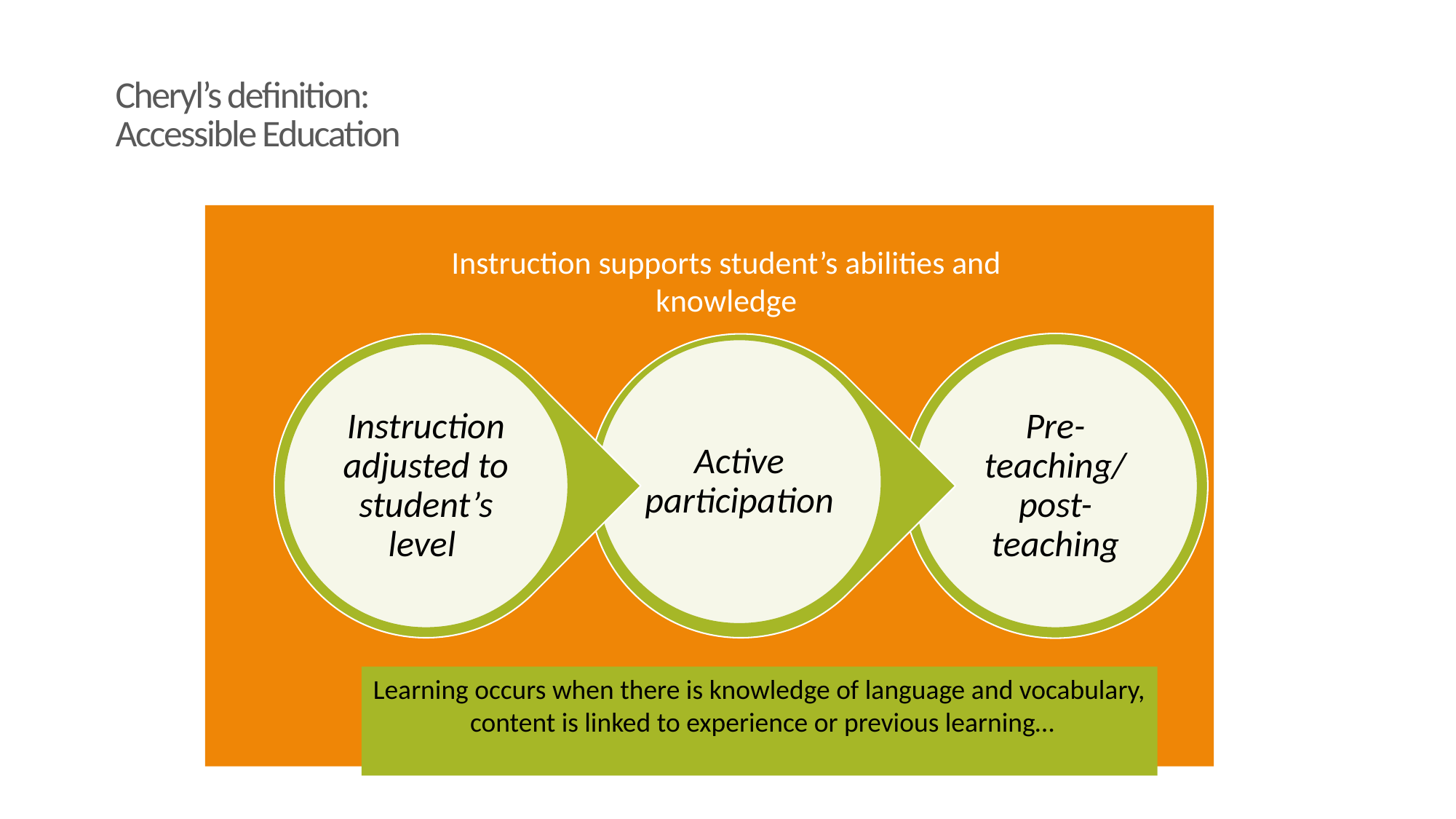

# Cheryl’s definition: Accessible Education
Pre-teaching/ post-teaching
Active participation
Instruction adjusted to student’s level

Instruction supports student’s abilities and knowledge
Learning occurs when there is knowledge of language and vocabulary,  content is linked to experience or previous learning…